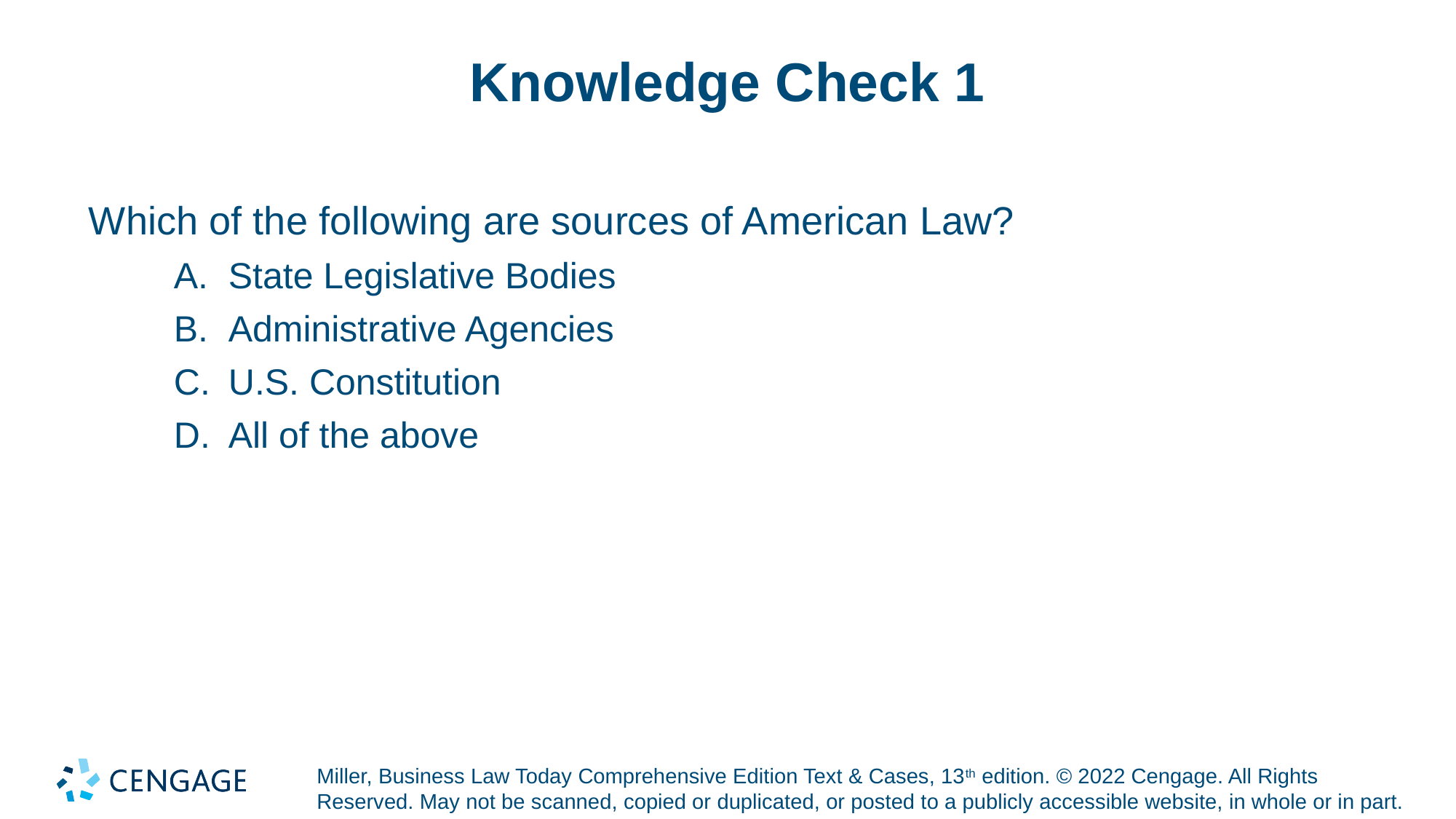

# Knowledge Check 1
Which of the following are sources of American Law?
State Legislative Bodies
Administrative Agencies
U.S. Constitution
All of the above